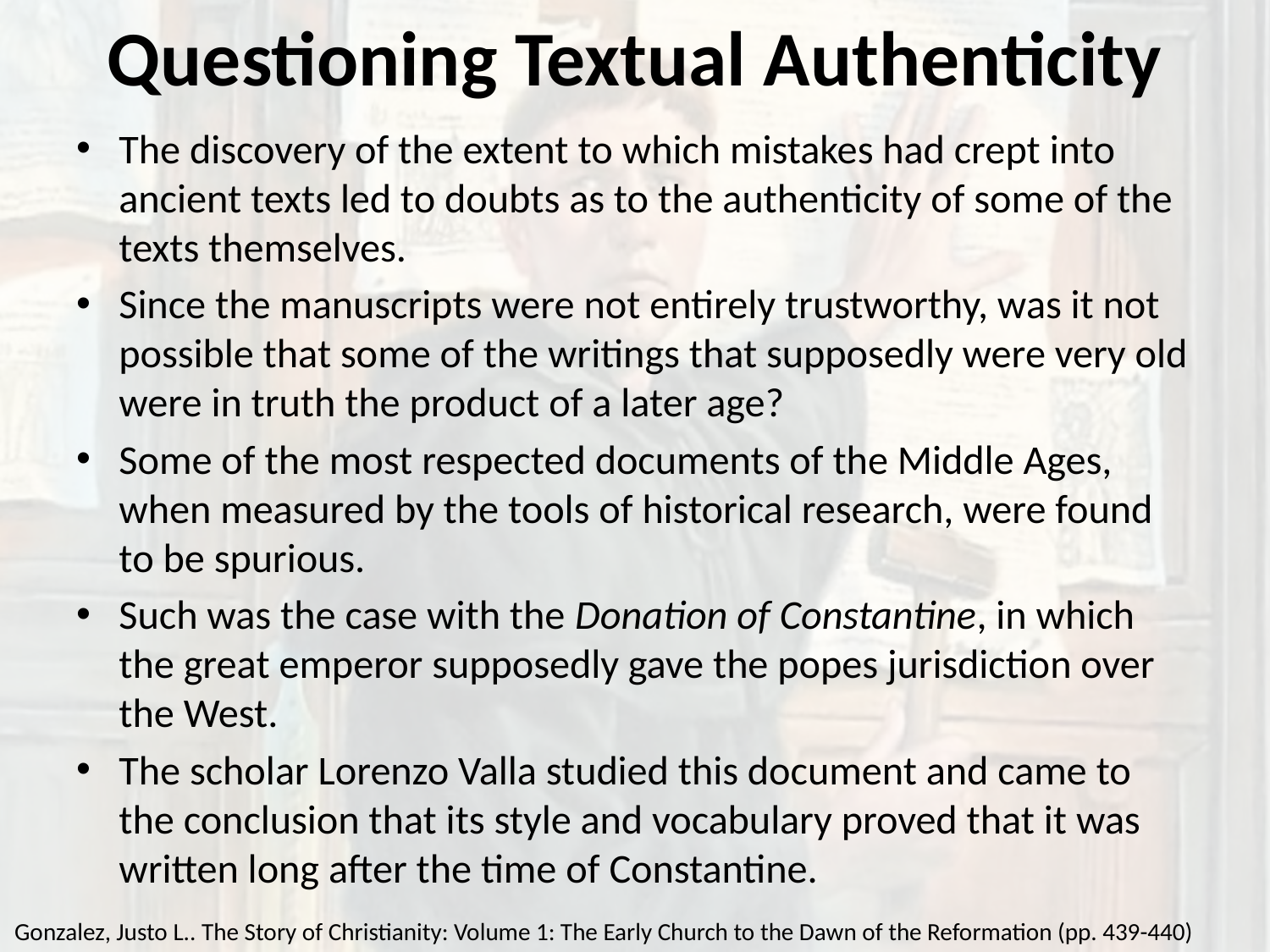

# Questioning Textual Authenticity
The discovery of the extent to which mistakes had crept into ancient texts led to doubts as to the authenticity of some of the texts themselves.
Since the manuscripts were not entirely trustworthy, was it not possible that some of the writings that supposedly were very old were in truth the product of a later age?
Some of the most respected documents of the Middle Ages, when measured by the tools of historical research, were found to be spurious.
Such was the case with the Donation of Constantine, in which the great emperor supposedly gave the popes jurisdiction over the West.
The scholar Lorenzo Valla studied this document and came to the conclusion that its style and vocabulary proved that it was written long after the time of Constantine.
Gonzalez, Justo L.. The Story of Christianity: Volume 1: The Early Church to the Dawn of the Reformation (pp. 439-440)